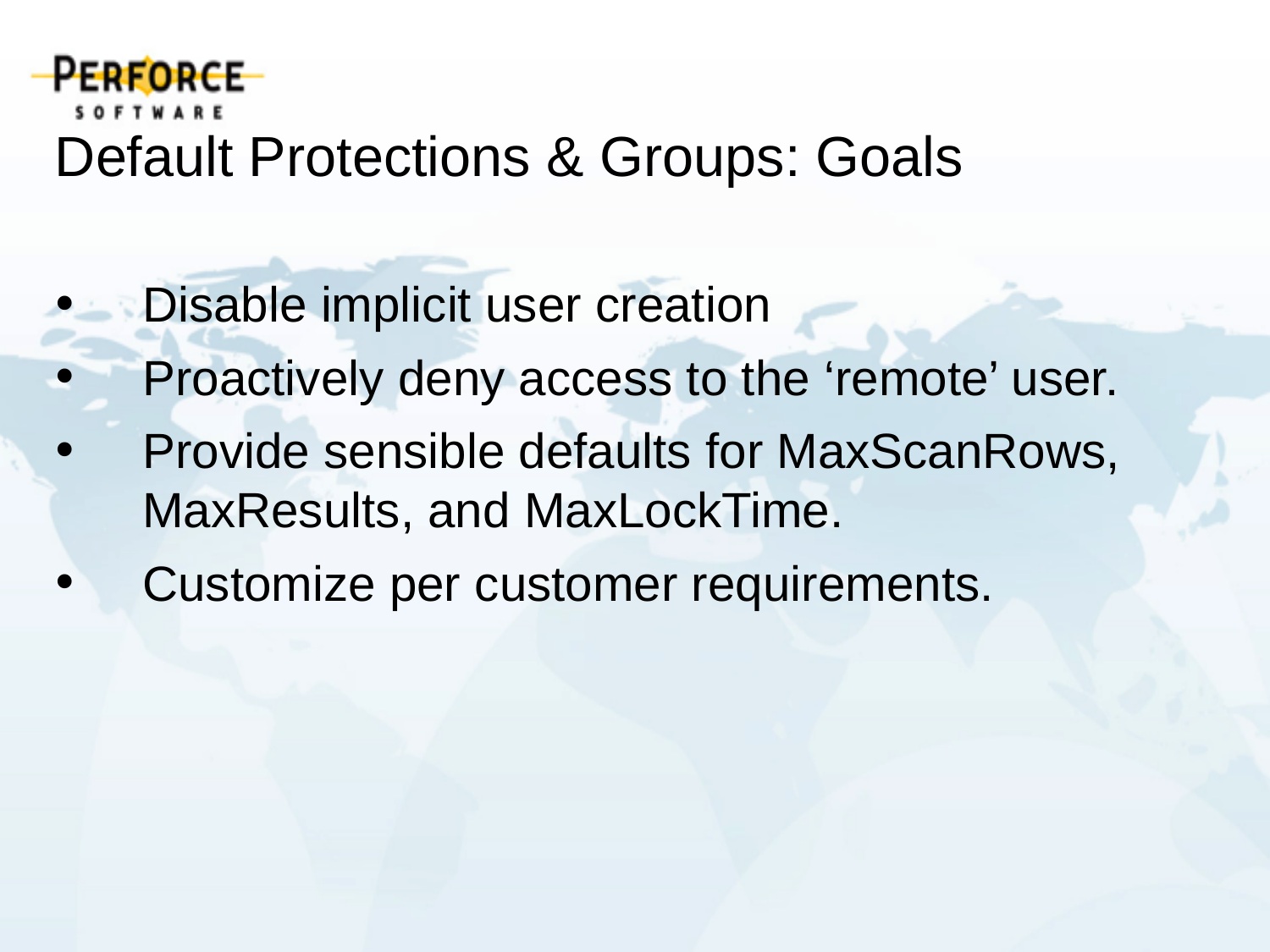

Default Protections & Groups: Goals

Disable implicit user creation
Proactively deny access to the ‘remote’ user.
Provide sensible defaults for MaxScanRows, MaxResults, and MaxLockTime.
Customize per customer requirements.